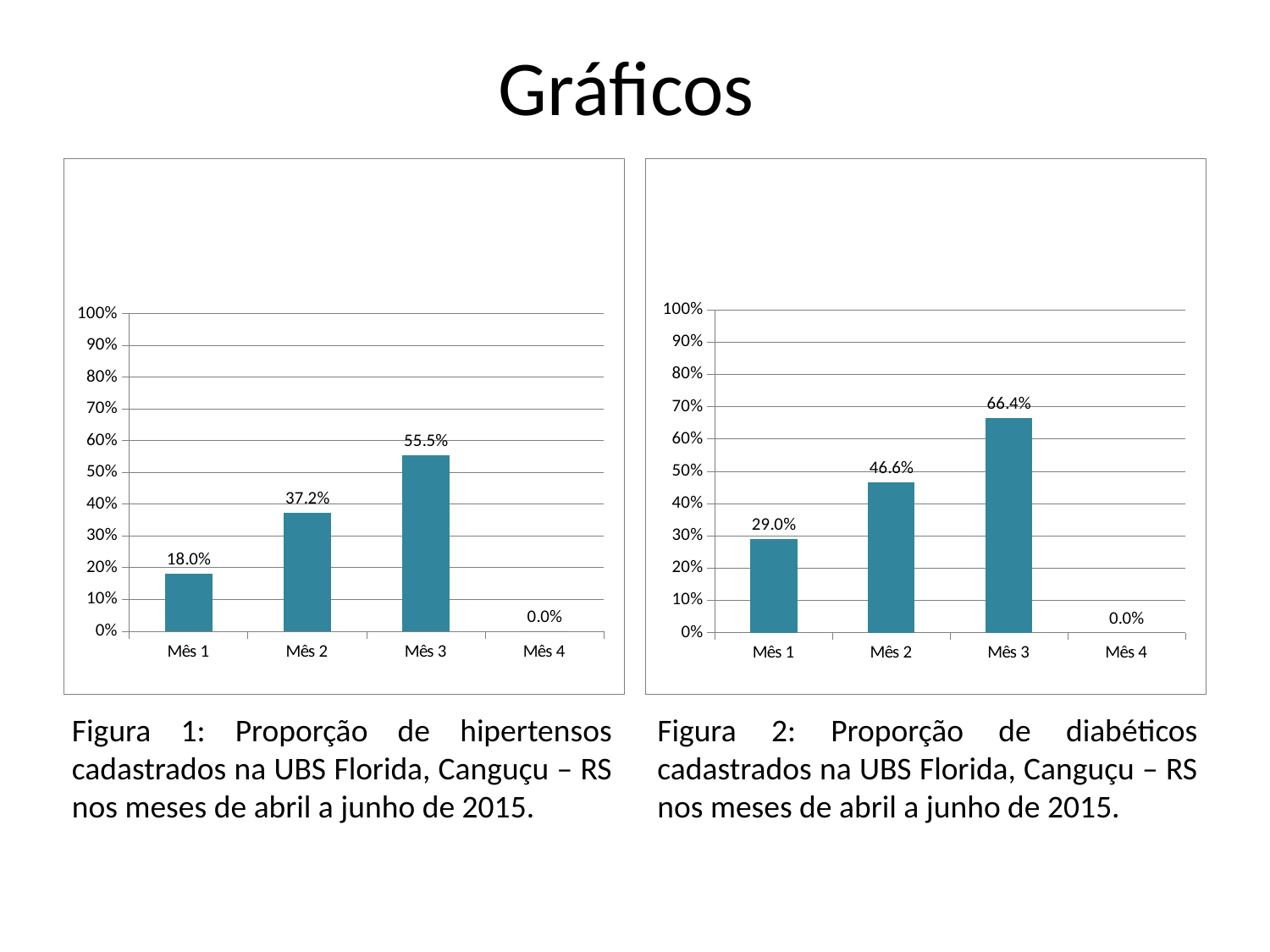

# Gráficos

### Chart

| Category | Cobertura do programa de atenção ao  hipertenso na unidade de saúde |
|---|---|
| Mês 1 | 0.18045112781954886 |
| Mês 2 | 0.37218045112782233 |
| Mês 3 | 0.5545112781954887 |
| Mês 4 | 0.0 |

### Chart

| Category | Cobertura do programa de atenção ao  diabético na unidade de saúde |
|---|---|
| Mês 1 | 0.2900763358778657 |
| Mês 2 | 0.46564885496183206 |
| Mês 3 | 0.6641221374045864 |
| Mês 4 | 0.0 |
Figura 1: Proporção de hipertensos cadastrados na UBS Florida, Canguçu – RS nos meses de abril a junho de 2015.

Figura 2: Proporção de diabéticos cadastrados na UBS Florida, Canguçu – RS nos meses de abril a junho de 2015.